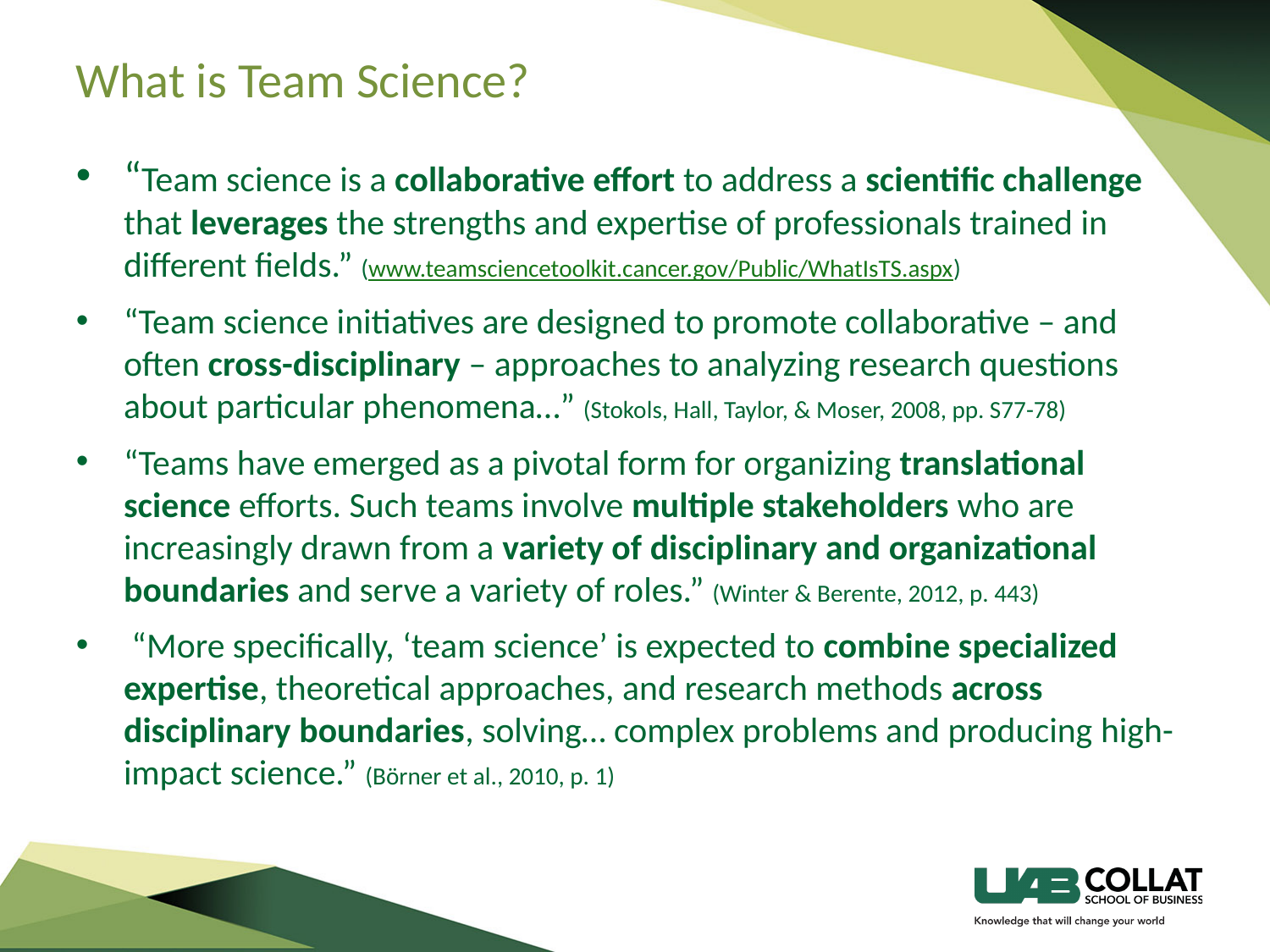

# What is Team Science?
“Team science is a collaborative effort to address a scientific challenge that leverages the strengths and expertise of professionals trained in different fields.” (www.teamsciencetoolkit.cancer.gov/Public/WhatIsTS.aspx)
“Team science initiatives are designed to promote collaborative – and often cross-disciplinary – approaches to analyzing research questions about particular phenomena…” (Stokols, Hall, Taylor, & Moser, 2008, pp. S77-78)
“Teams have emerged as a pivotal form for organizing translational science efforts. Such teams involve multiple stakeholders who are increasingly drawn from a variety of disciplinary and organizational boundaries and serve a variety of roles.” (Winter & Berente, 2012, p. 443)
 “More specifically, ‘team science’ is expected to combine specialized expertise, theoretical approaches, and research methods across disciplinary boundaries, solving… complex problems and producing high-impact science.” (Börner et al., 2010, p. 1)